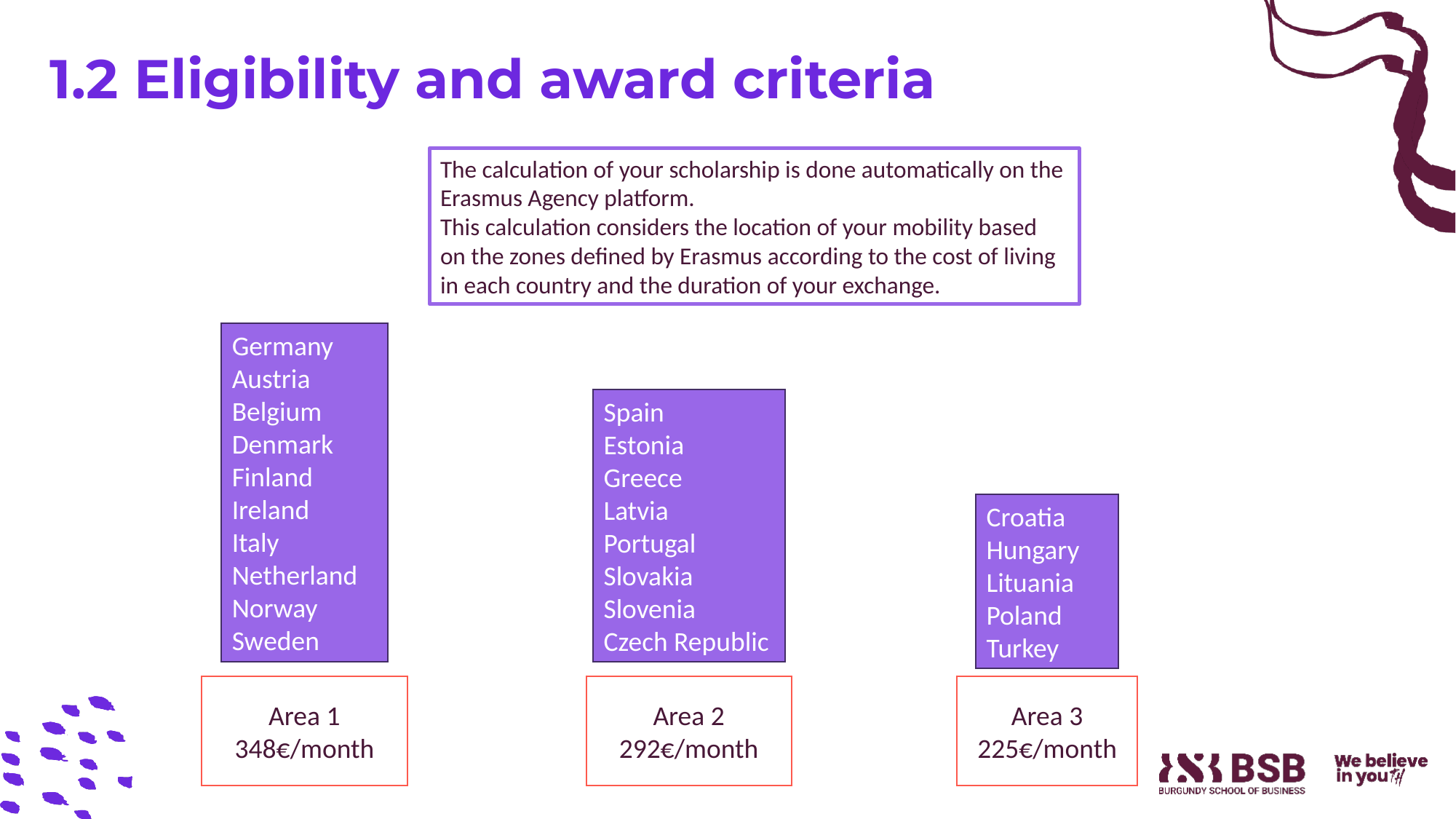

# 1.2 Eligibility and award criteria
The calculation of your scholarship is done automatically on the Erasmus Agency platform.
This calculation considers the location of your mobility based on the zones defined by Erasmus according to the cost of living in each country and the duration of your exchange.
Germany
Austria
Belgium
Denmark
Finland
Ireland
Italy
Netherland
Norway
Sweden
Spain
Estonia
Greece
Latvia
Portugal
Slovakia
Slovenia
Czech Republic
Croatia
Hungary
Lituania
Poland
Turkey
Area 1
348€/month
Area 2
292€/month
Area 3
225€/month